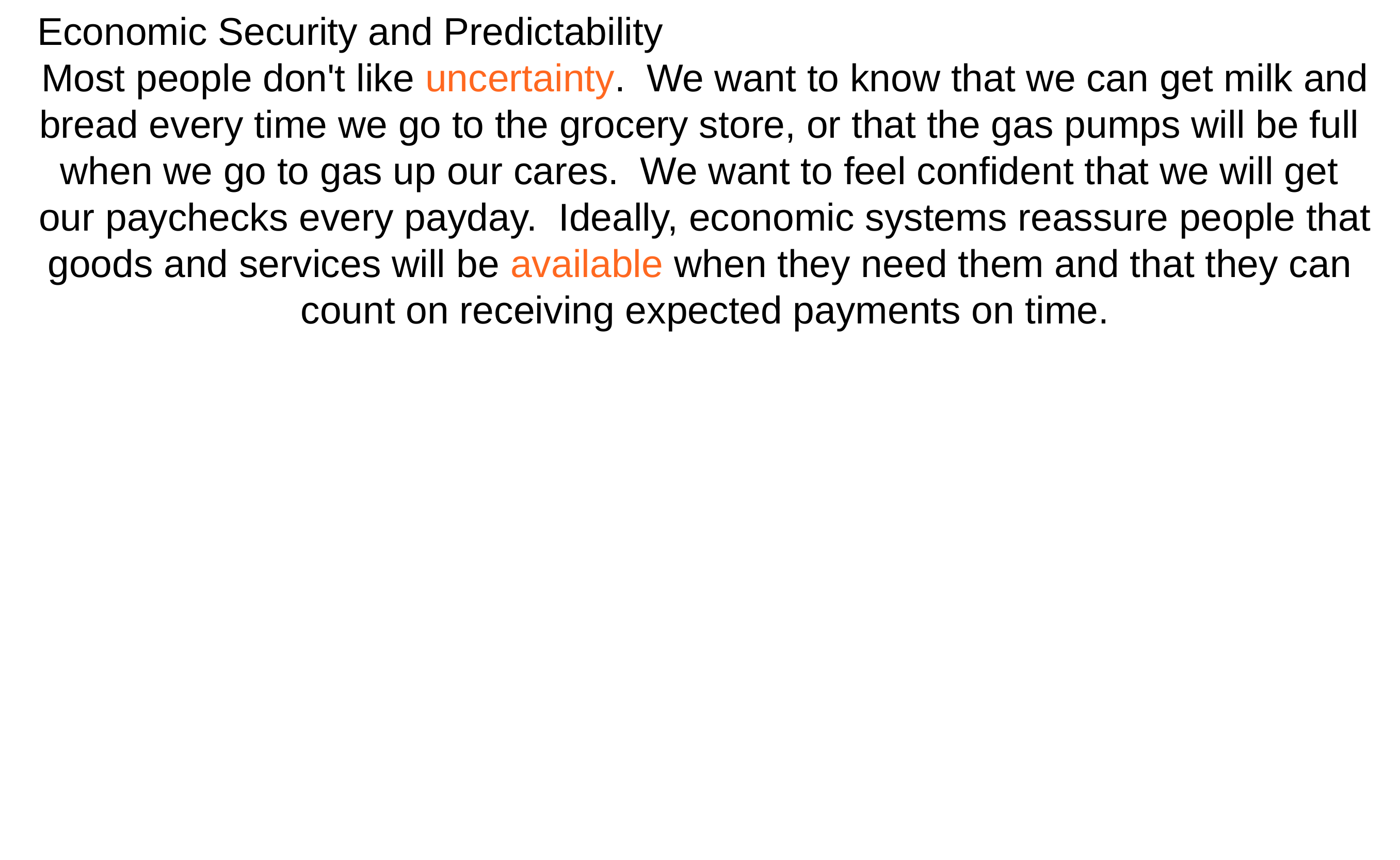

Economic Security and Predictability
Most people don't like uncertainty.  We want to know that we can get milk and  bread every time we go to the grocery  store, or that the gas pumps will be full  when we go to gas up our cares.  We  want to feel confident that we will get  our paychecks every payday.  Ideally,  economic systems reassure people that  goods and services will be available when they need them and that they can  count on receiving expected payments  on time.